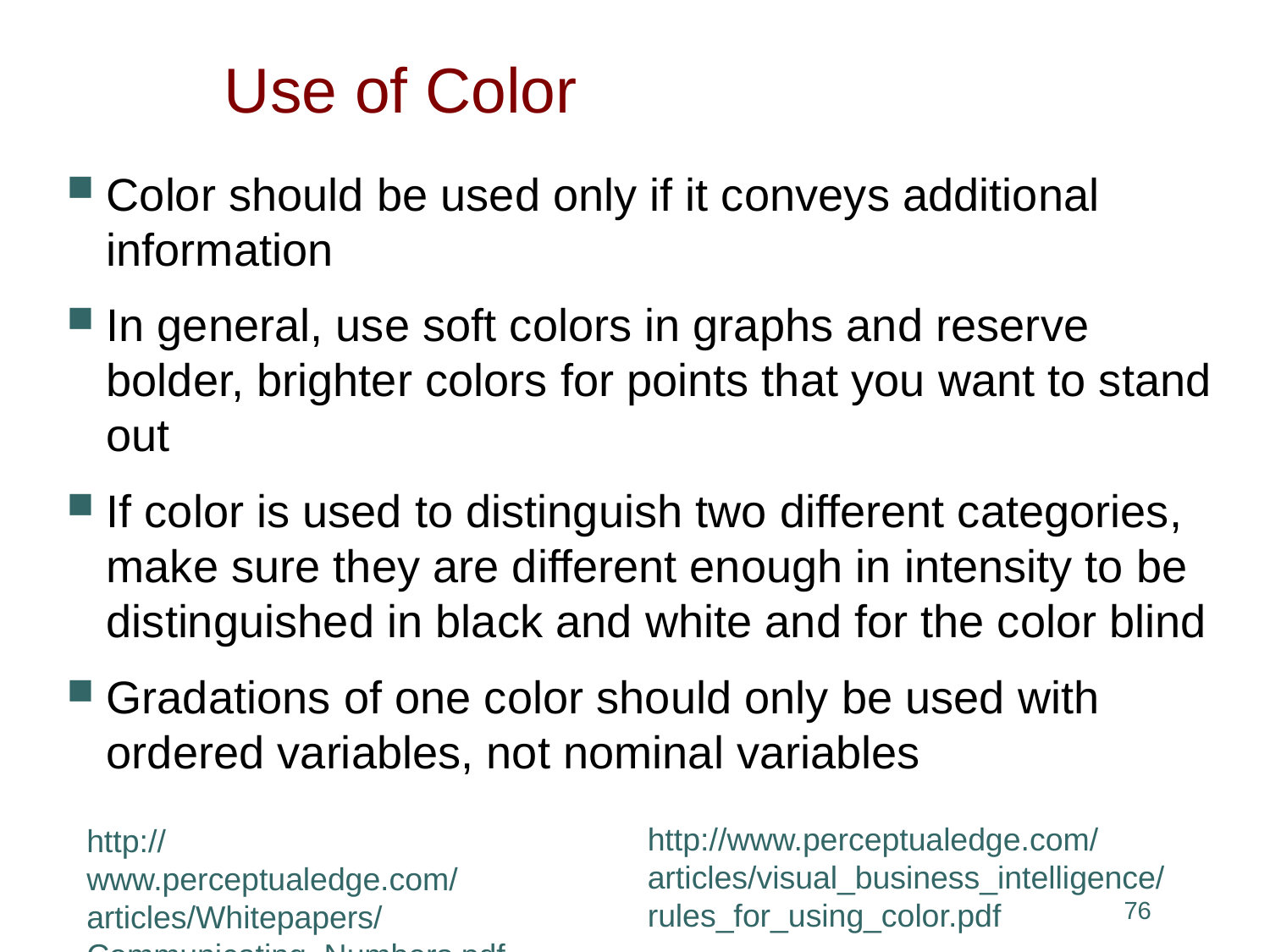

# Use of Color
Color should be used only if it conveys additional information
In general, use soft colors in graphs and reserve bolder, brighter colors for points that you want to stand out
If color is used to distinguish two different categories, make sure they are different enough in intensity to be distinguished in black and white and for the color blind
Gradations of one color should only be used with ordered variables, not nominal variables
http://www.perceptualedge.com/articles/visual_business_intelligence/rules_for_using_color.pdf
http://www.perceptualedge.com/articles/Whitepapers/Communicating_Numbers.pdf
76